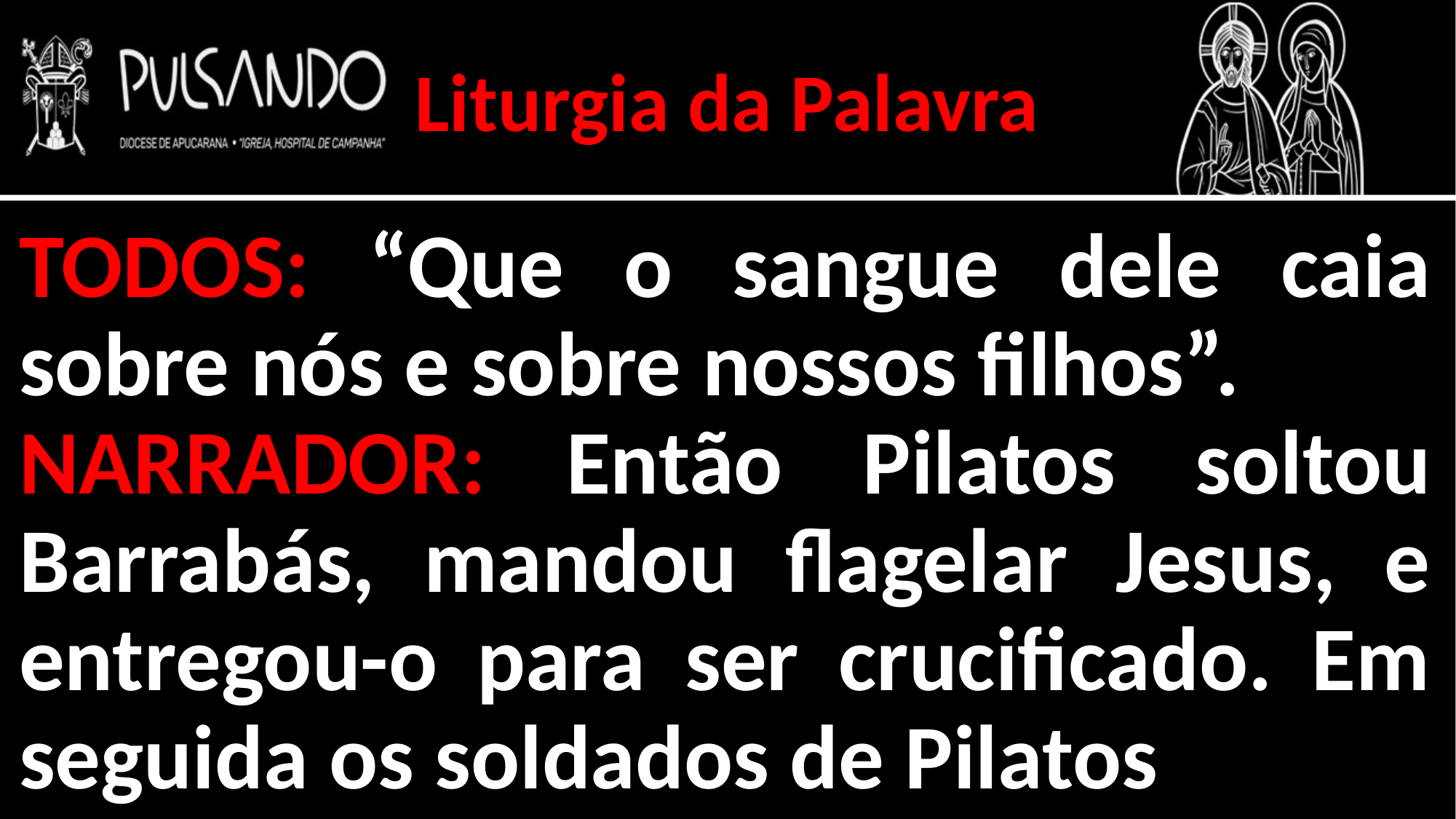

Liturgia da Palavra
TODOS: “Que o sangue dele caia sobre nós e sobre nossos filhos”.
NARRADOR: Então Pilatos soltou Barrabás, mandou flagelar Jesus, e entregou-o para ser crucificado. Em seguida os soldados de Pilatos